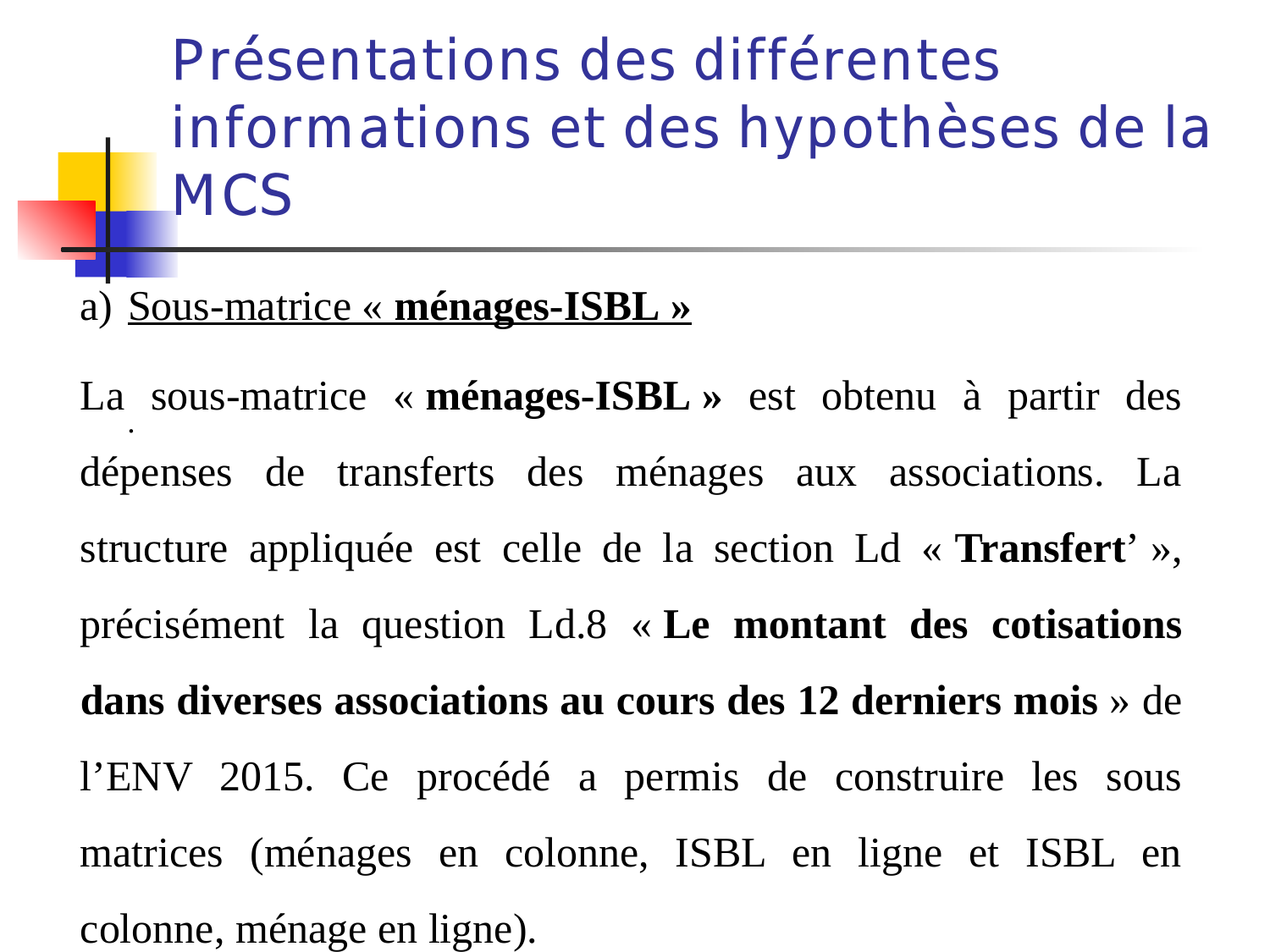

# Présentations des différentes informations et des hypothèses de la MCS
Sous-matrice « ménages-ISBL »
La sous-matrice « ménages-ISBL » est obtenu à partir des dépenses de transferts des ménages aux associations. La structure appliquée est celle de la section Ld « Transfert’ », précisément la question Ld.8 « Le montant des cotisations dans diverses associations au cours des 12 derniers mois » de l’ENV 2015. Ce procédé a permis de construire les sous matrices (ménages en colonne, ISBL en ligne et ISBL en colonne, ménage en ligne).
.